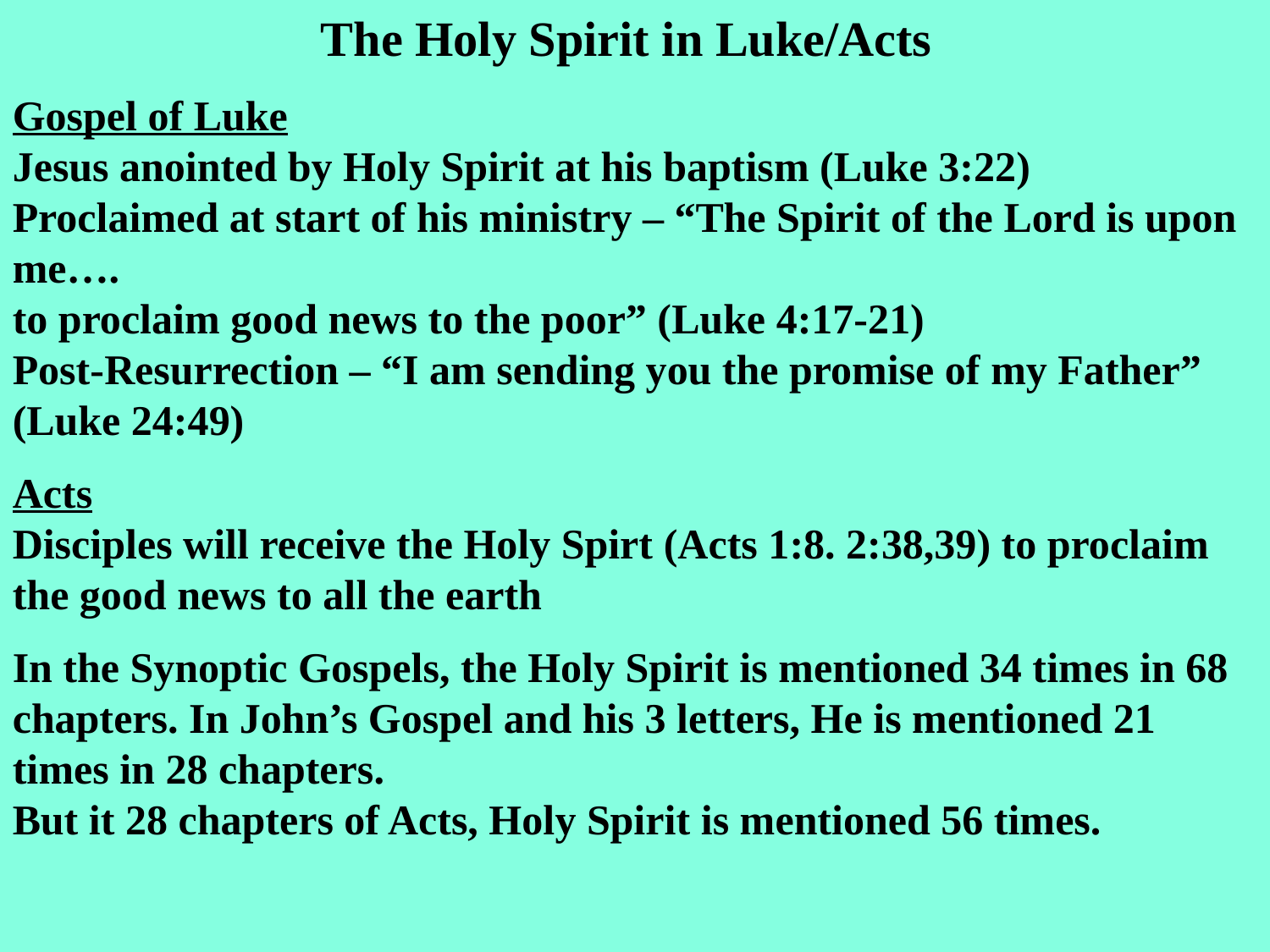

The Holy Spirit in Luke/Acts

Gospel of Luke
Jesus anointed by Holy Spirit at his baptism (Luke 3:22)
Proclaimed at start of his ministry – “The Spirit of the Lord is upon me….
to proclaim good news to the poor” (Luke 4:17-21)
Post-Resurrection – “I am sending you the promise of my Father” (Luke 24:49)

Acts
Disciples will receive the Holy Spirt (Acts 1:8. 2:38,39) to proclaim the good news to all the earth

In the Synoptic Gospels, the Holy Spirit is mentioned 34 times in 68 chapters. In John’s Gospel and his 3 letters, He is mentioned 21 times in 28 chapters.
But it 28 chapters of Acts, Holy Spirit is mentioned 56 times.